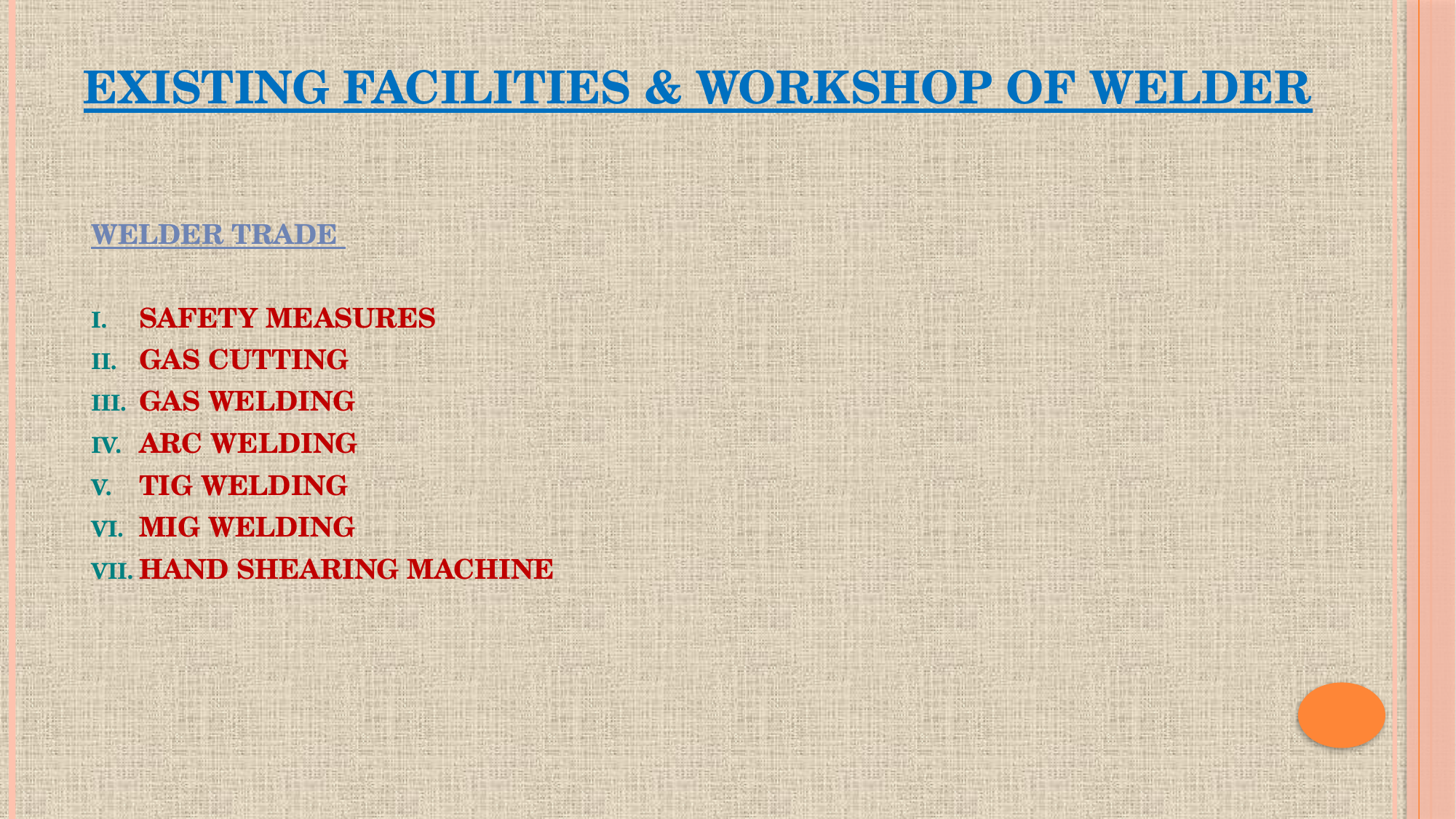

# EXISTING FACILITIES & WORKSHOP OF WELDER

WELDER TRADE

SAFETY MEASURES
GAS CUTTING
GAS WELDING
ARC WELDING
TIG WELDING
MIG WELDING
HAND SHEARING MACHINE